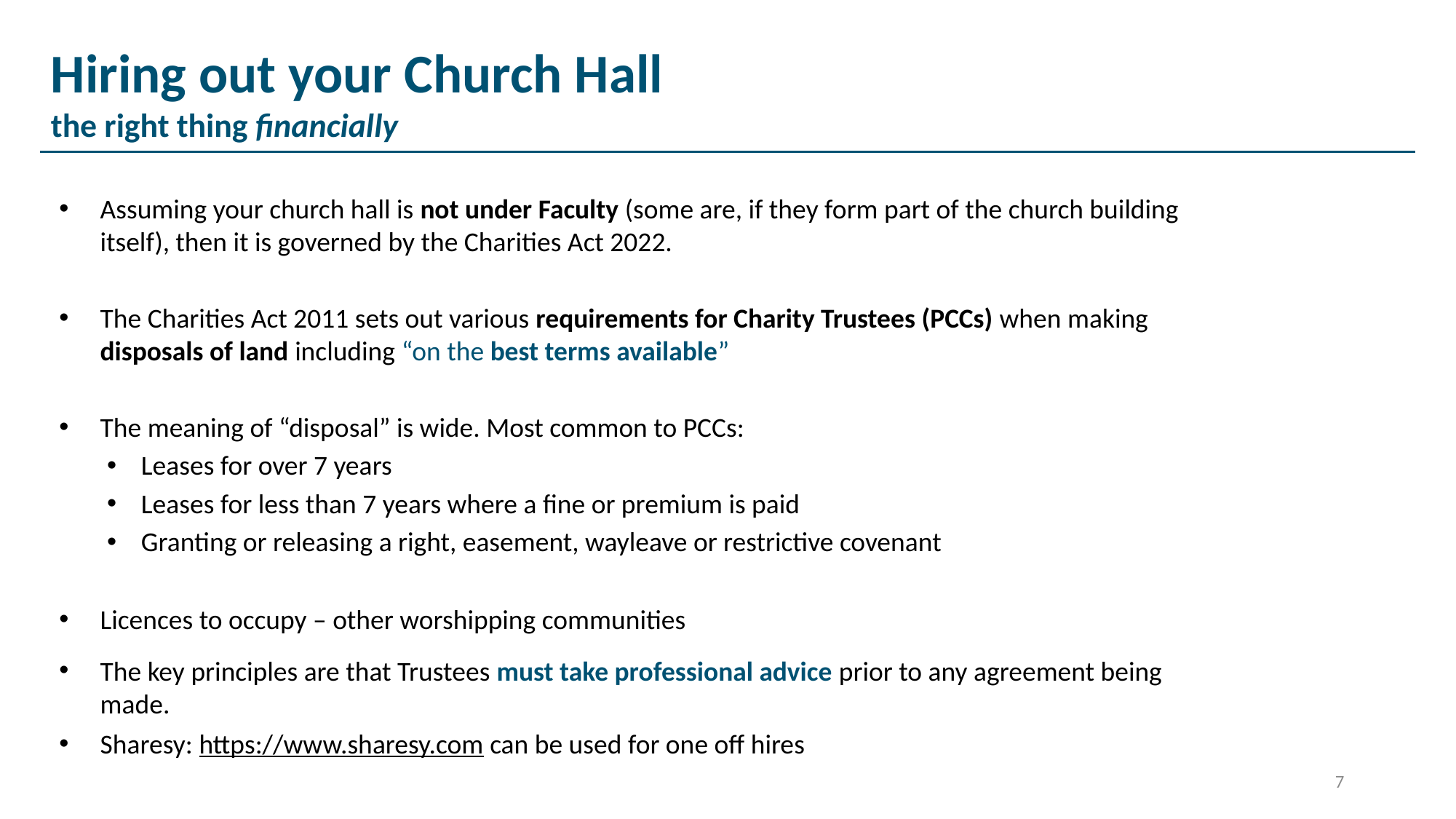

# Hiring out your Church Hall the right thing financially
Assuming your church hall is not under Faculty (some are, if they form part of the church building itself), then it is governed by the Charities Act 2022.

The Charities Act 2011 sets out various requirements for Charity Trustees (PCCs) when making disposals of land including “on the best terms available”

The meaning of “disposal” is wide. Most common to PCCs:
Leases for over 7 years
Leases for less than 7 years where a fine or premium is paid
Granting or releasing a right, easement, wayleave or restrictive covenant

Licences to occupy – other worshipping communities

The key principles are that Trustees must take professional advice prior to any agreement being made.

Sharesy: https://www.sharesy.com can be used for one off hires

7